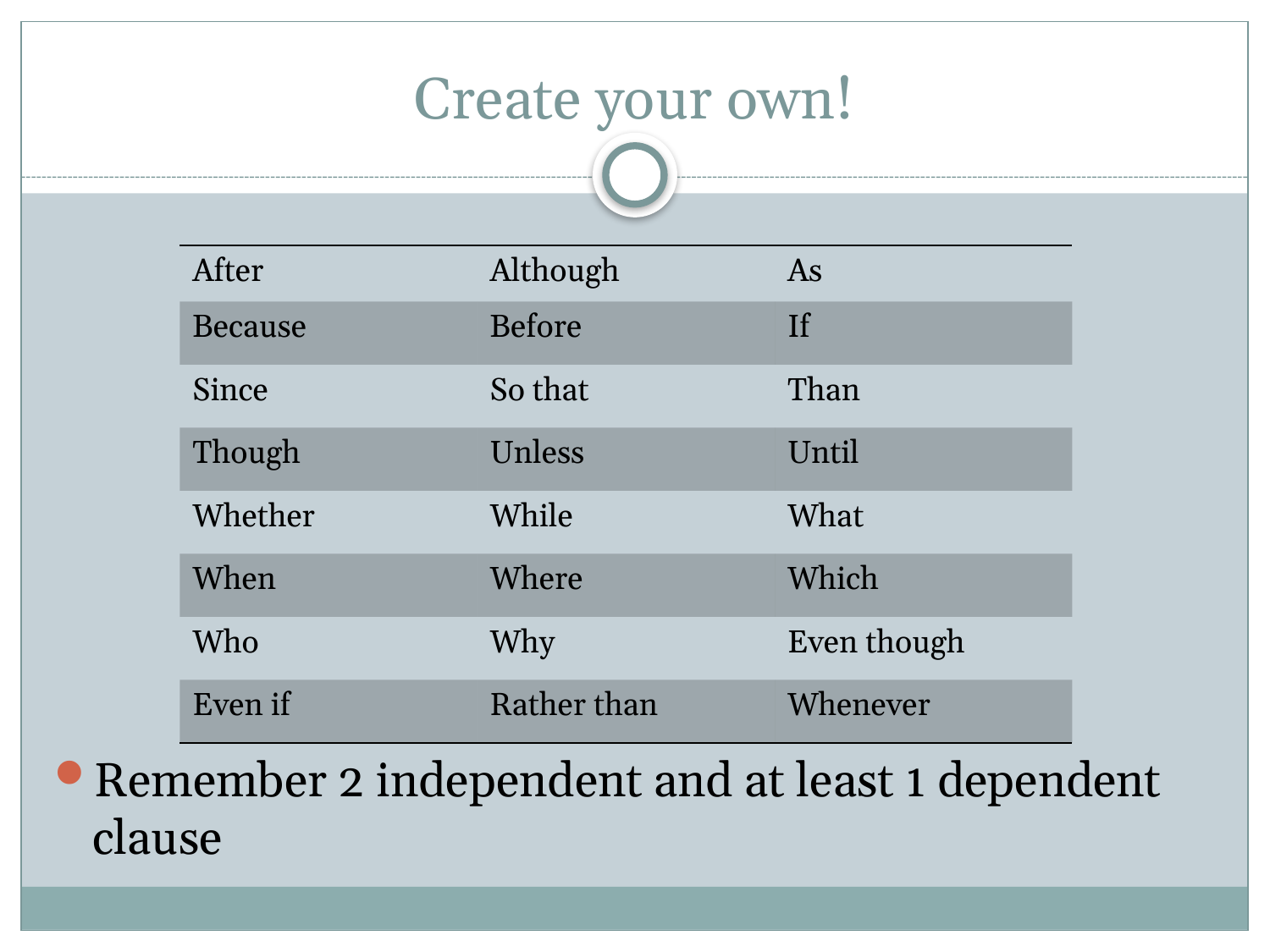

# Create your own!
| After | Although | As |
| --- | --- | --- |
| Because | Before | If |
| Since | So that | Than |
| Though | Unless | Until |
| Whether | While | What |
| When | Where | Which |
| Who | Why | Even though |
| Even if | Rather than | Whenever |
Remember 2 independent and at least 1 dependent clause